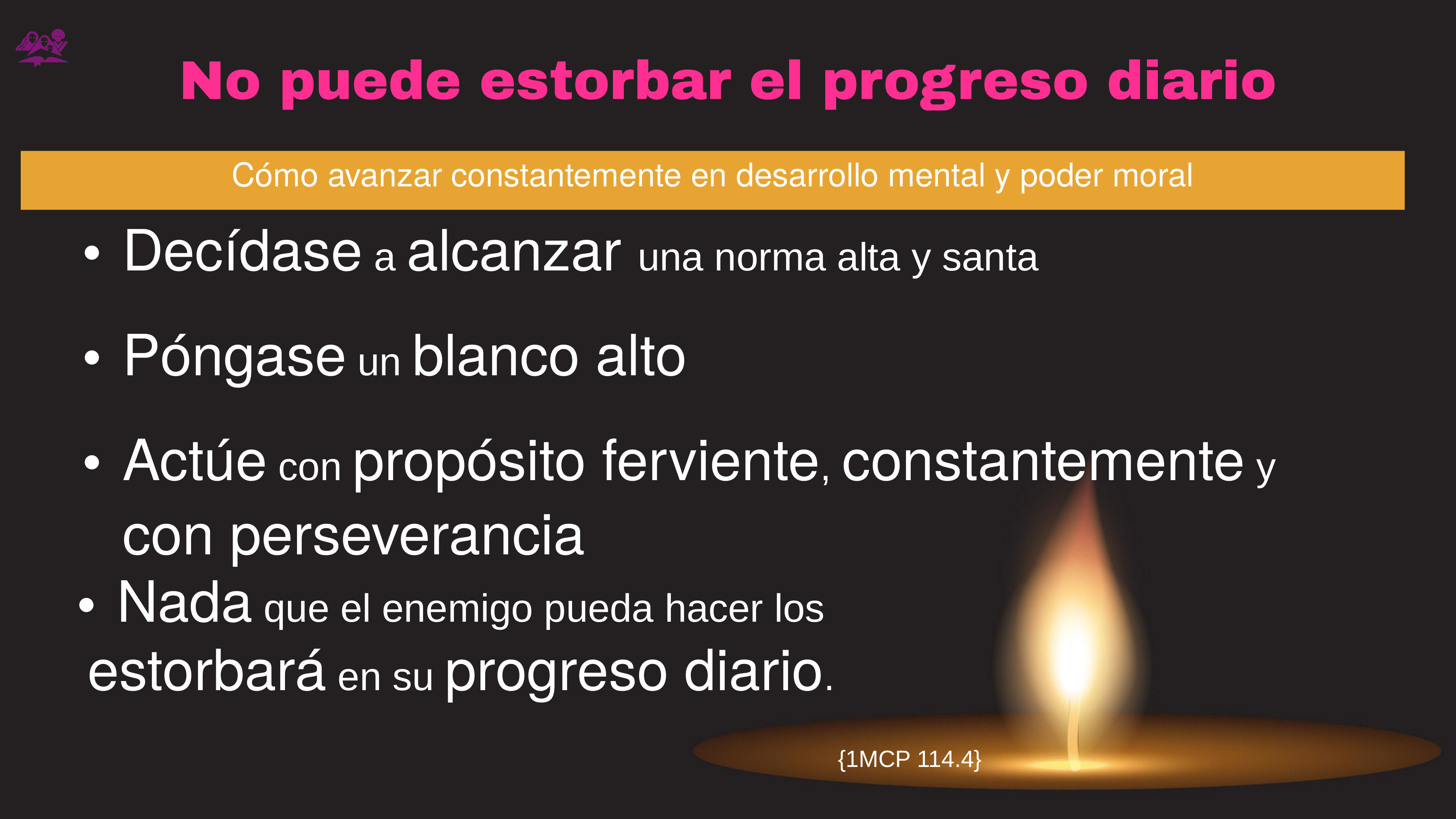

# No puede estorbar el progreso diario
Cómo avanzar constantemente en desarrollo mental y poder moral
Decídase a alcanzar una norma alta y santa
Póngase un blanco alto
Actúe con propósito ferviente, constantemente y con perseverancia
Nada que el enemigo pueda hacer los
 estorbará en su progreso diario.
{1MCP 114.4}